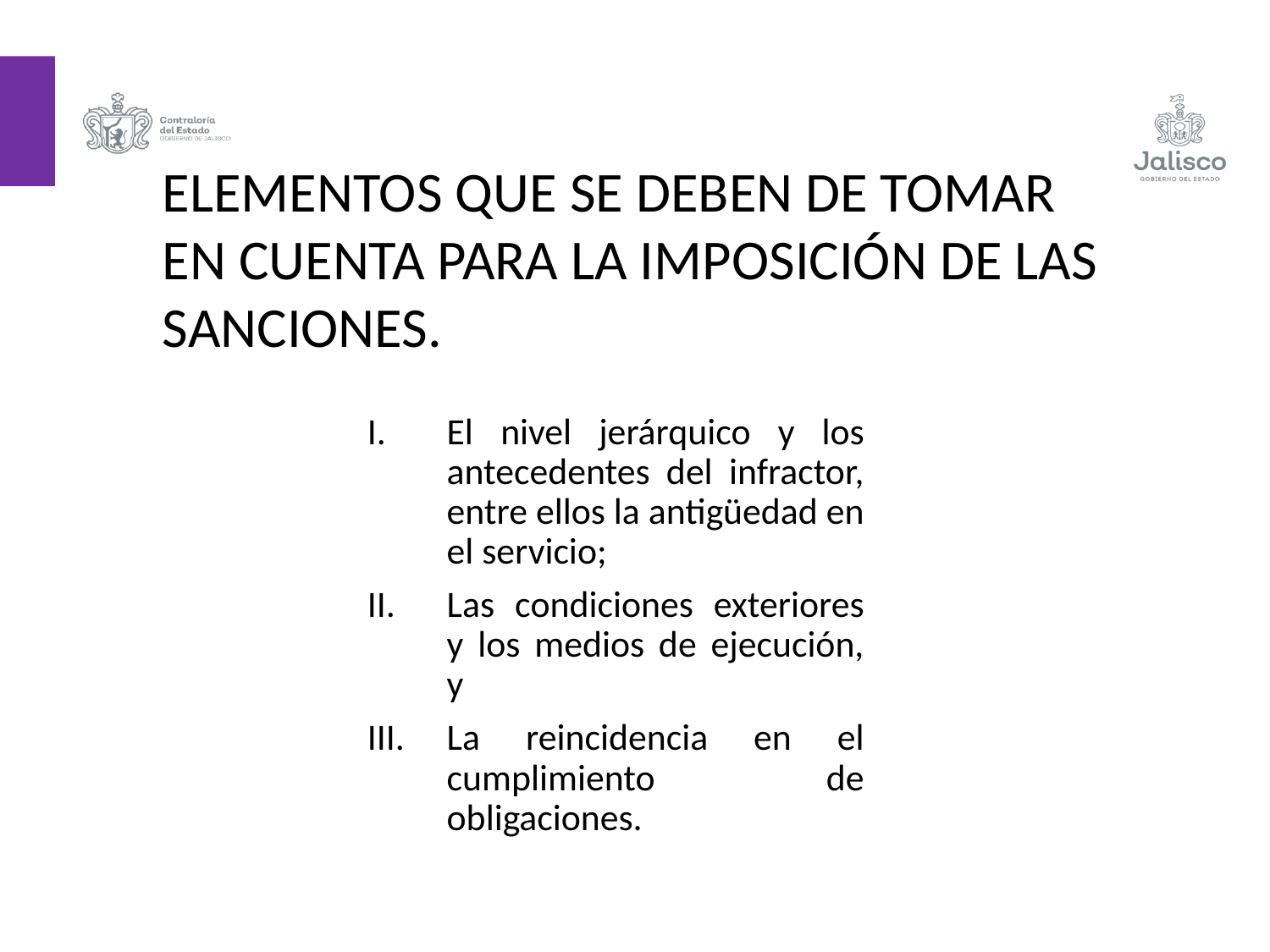

ELEMENTOS QUE SE DEBEN DE TOMAR EN CUENTA PARA LA IMPOSICIÓN DE LAS SANCIONES.

El nivel jerárquico y los antecedentes del infractor, entre ellos la antigüedad en el servicio;
Las condiciones exteriores y los medios de ejecución, y
La reincidencia en el cumplimiento de obligaciones.